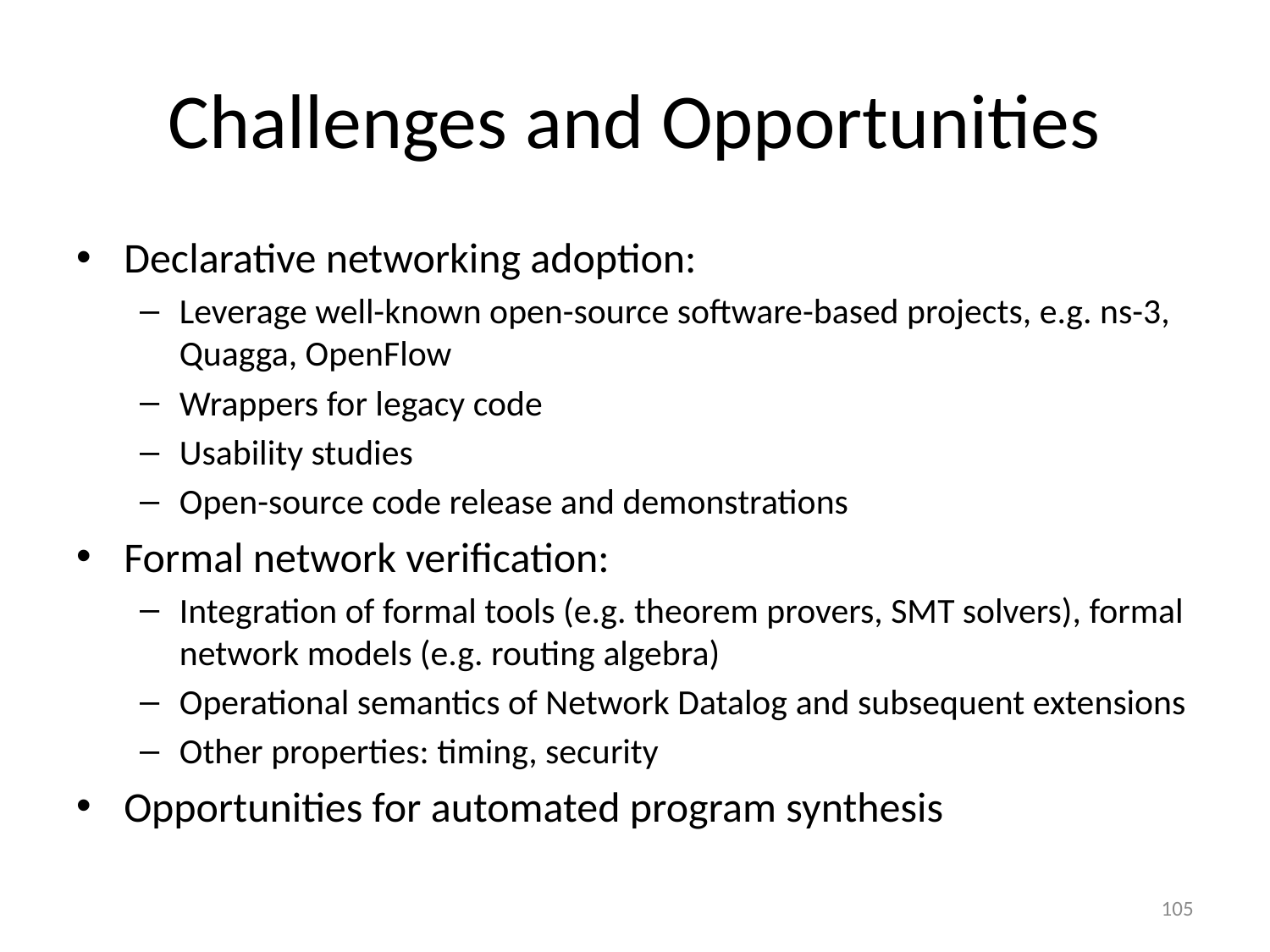

# Challenges and Opportunities
Declarative networking adoption:
Leverage well-known open-source software-based projects, e.g. ns-3, Quagga, OpenFlow
Wrappers for legacy code
Usability studies
Open-source code release and demonstrations
Formal network verification:
Integration of formal tools (e.g. theorem provers, SMT solvers), formal network models (e.g. routing algebra)
Operational semantics of Network Datalog and subsequent extensions
Other properties: timing, security
Opportunities for automated program synthesis
105